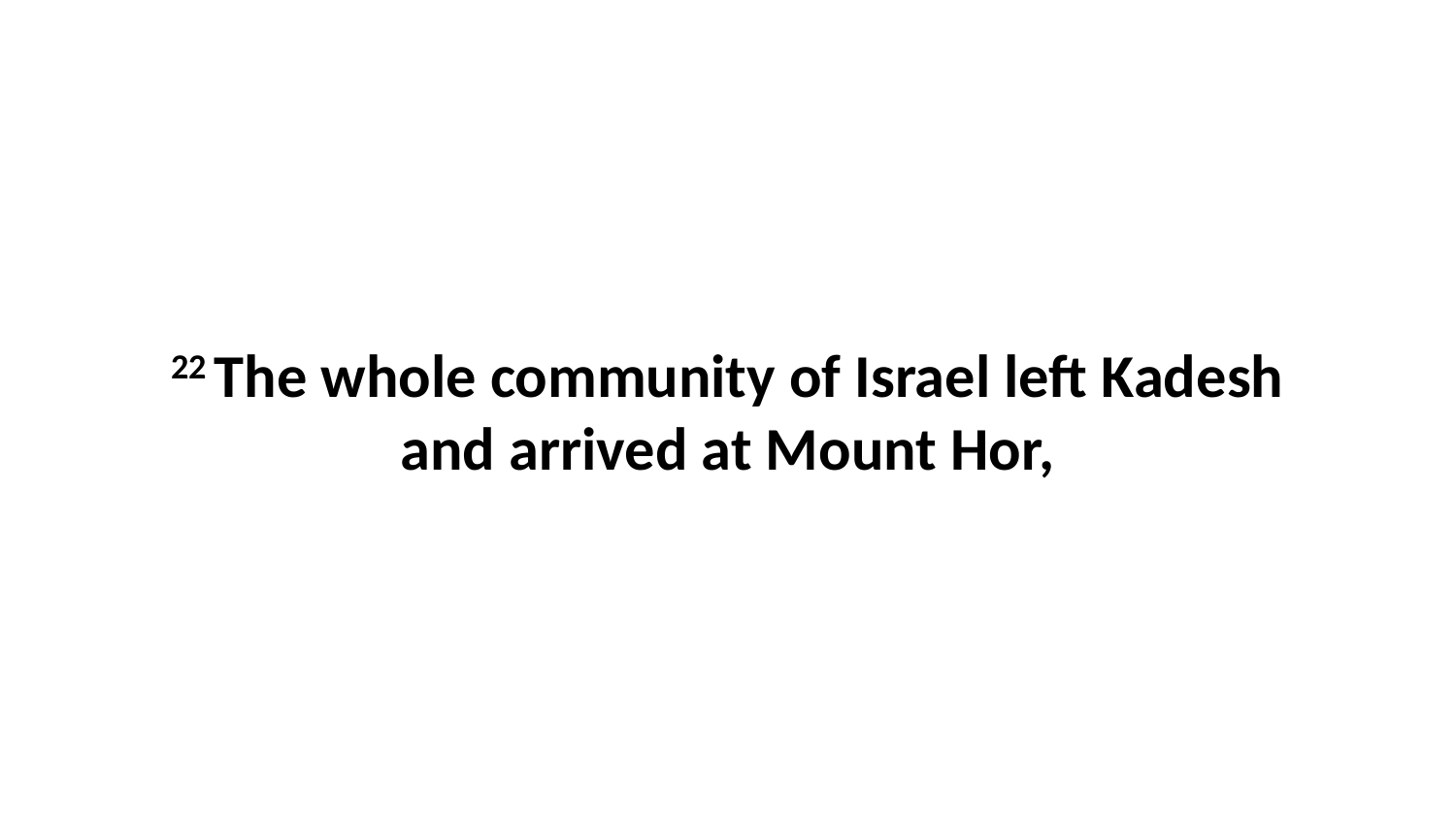

22 The whole community of Israel left Kadesh and arrived at Mount Hor,